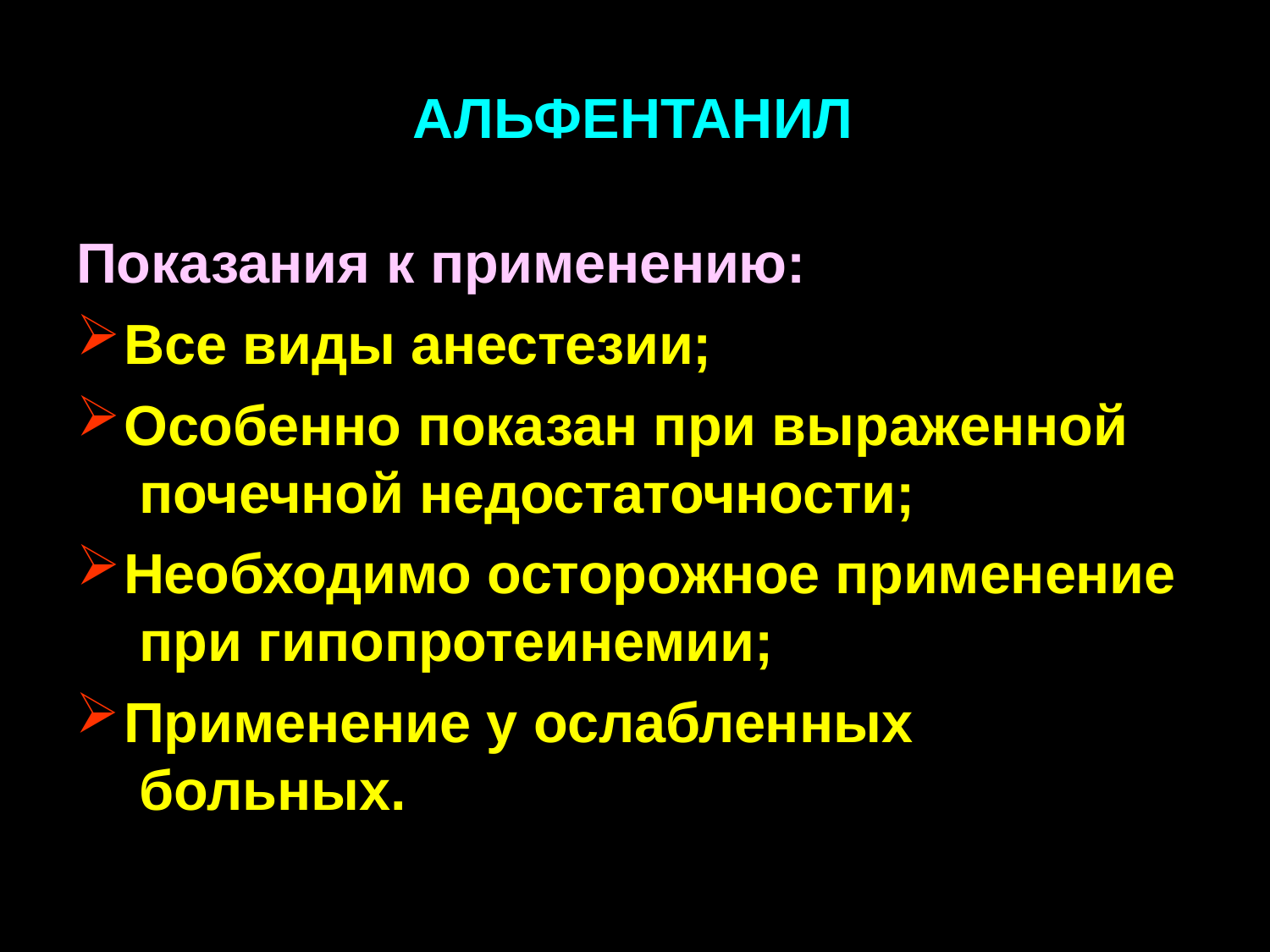

# АЛЬФЕНТАНИЛ
Показания к применению:
Все виды анестезии;
Особенно показан при выраженной  почечной недостаточности;
Необходимо осторожное применение  при гипопротеинемии;
Применение у ослабленных  больных.